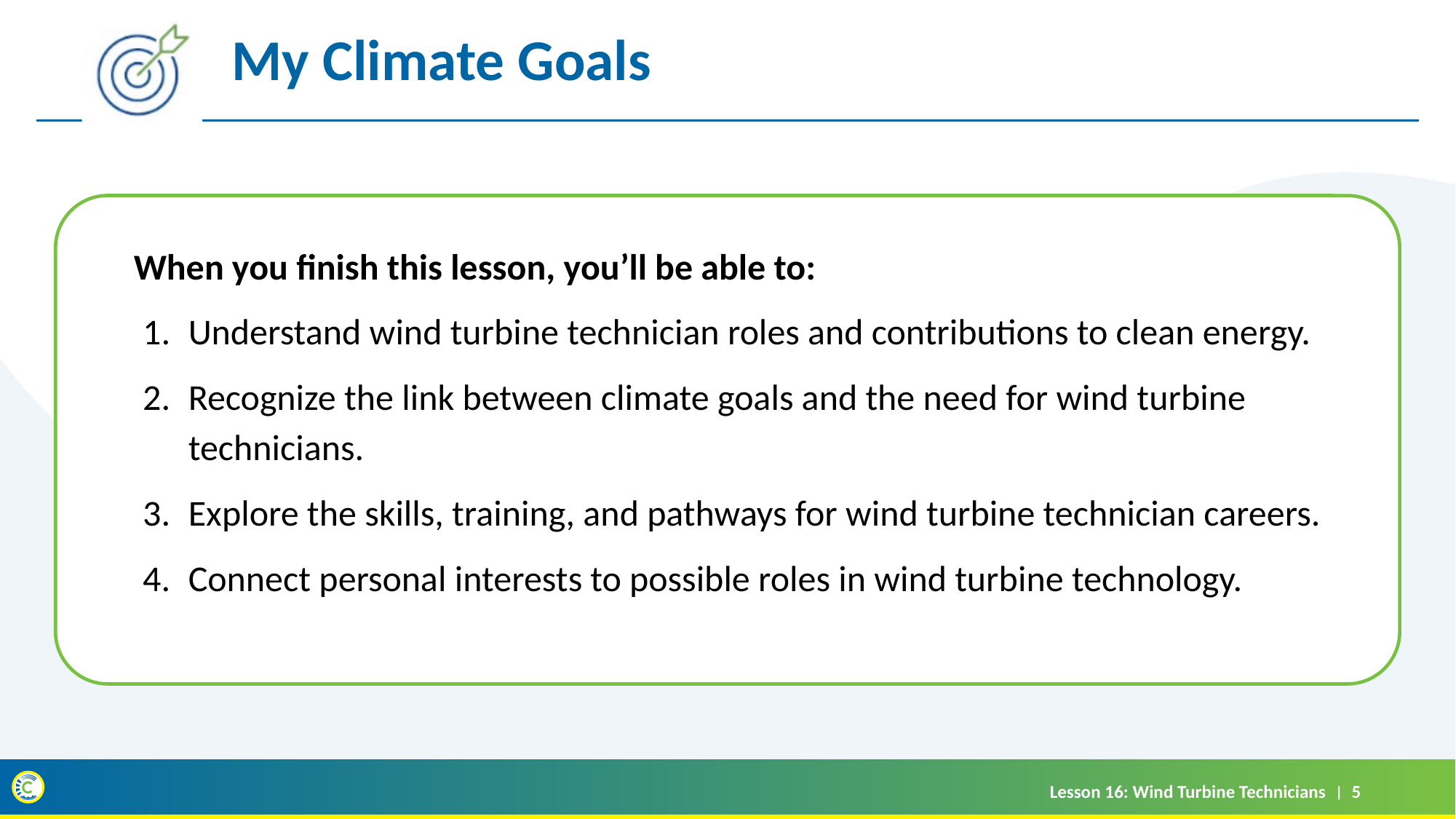

When you finish this lesson, you’ll be able to:
Understand wind turbine technician roles and contributions to clean energy.
Recognize the link between climate goals and the need for wind turbine technicians.
Explore the skills, training, and pathways for wind turbine technician careers.
Connect personal interests to possible roles in wind turbine technology.
Lesson 16: Wind Turbine Technicians
5